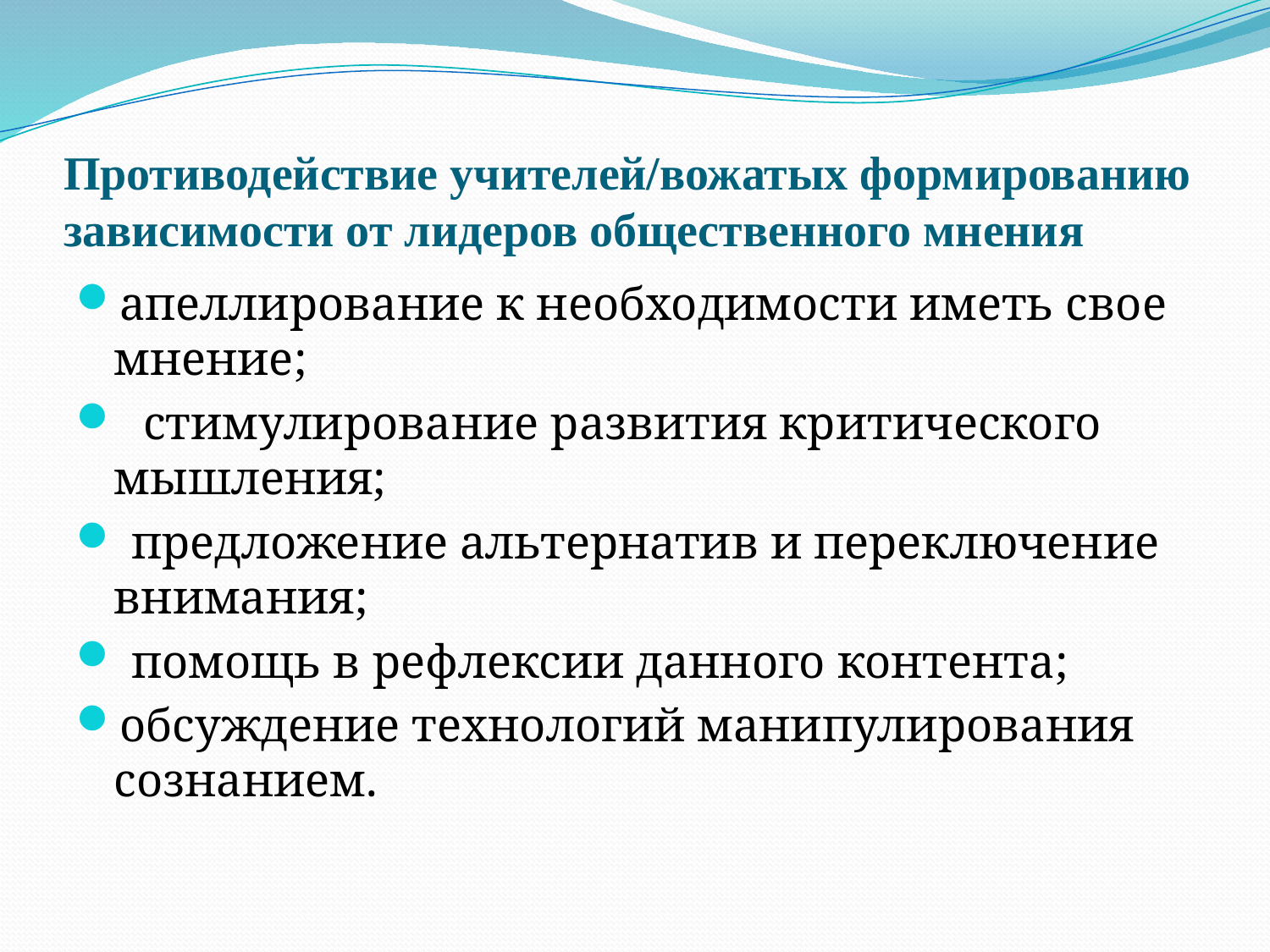

# Противодействие учителей/вожатых формированию зависимости от лидеров общественного мнения
апеллирование к необходимости иметь свое мнение;
  стимулирование развития критического мышления;
 предложение альтернатив и переключение внимания;
 помощь в рефлексии данного контента;
обсуждение технологий манипулирования сознанием.